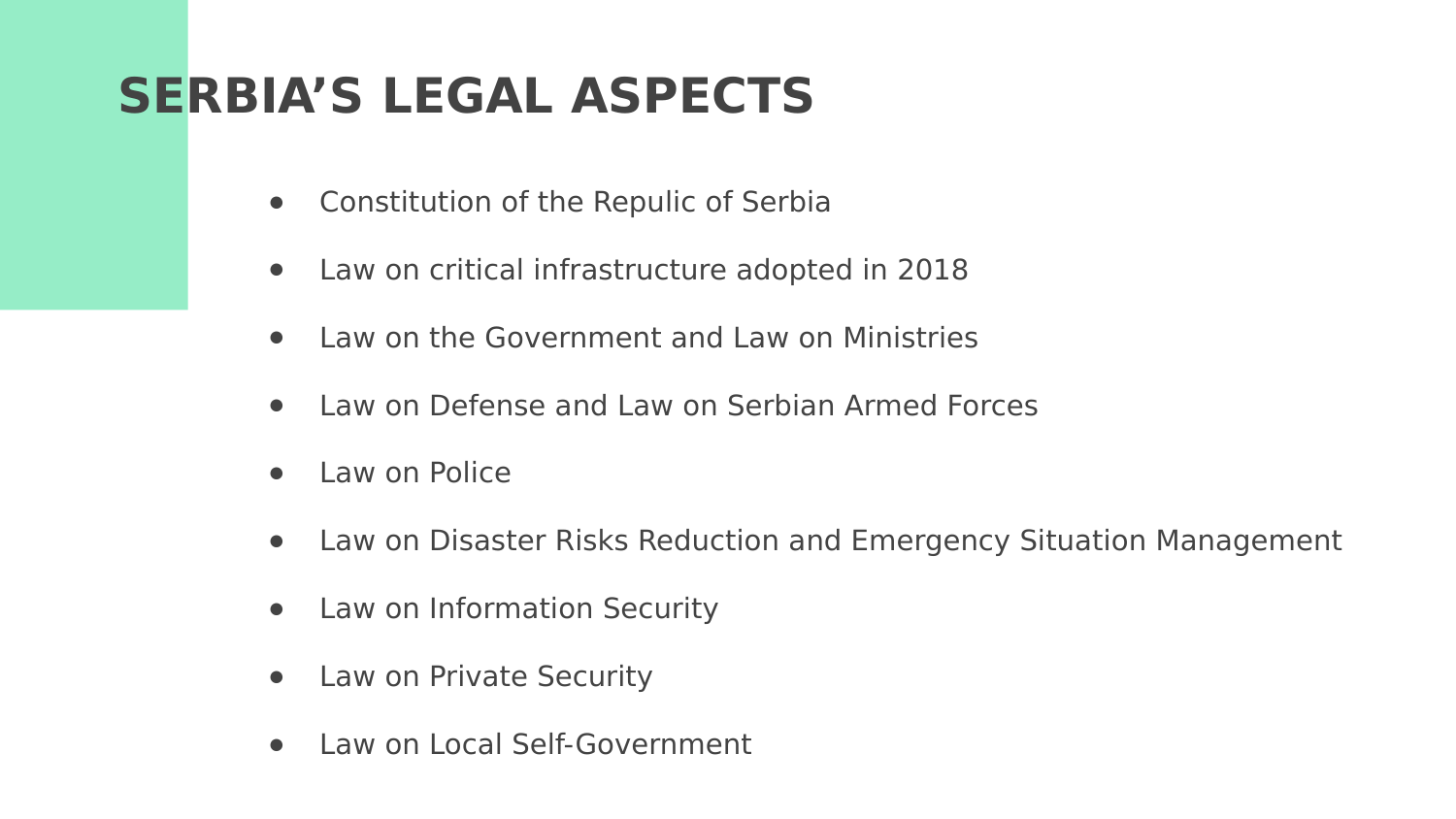

# SERBIA’S LEGAL ASPECTS
Constitution of the Repulic of Serbia

Law on critical infrastructure adopted in 2018

Law on the Government and Law on Ministries

Law on Defense and Law on Serbian Armed Forces

Law on Police

Law on Disaster Risks Reduction and Emergency Situation Management

Law on Information Security

Law on Private Security

Law on Local Self-Government